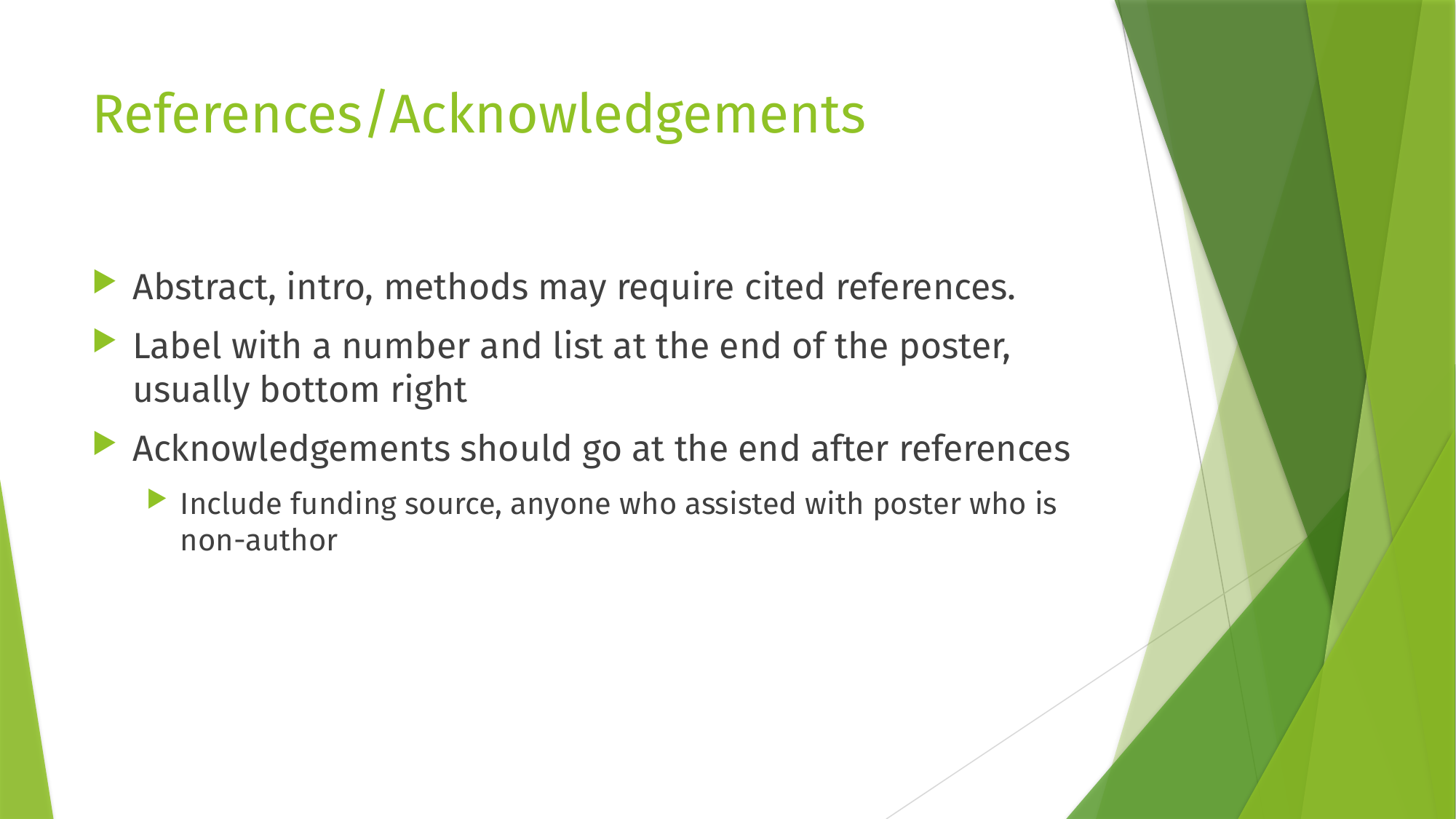

# References/Acknowledgements
Abstract, intro, methods may require cited references.
Label with a number and list at the end of the poster, usually bottom right
Acknowledgements should go at the end after references
Include funding source, anyone who assisted with poster who is non-author